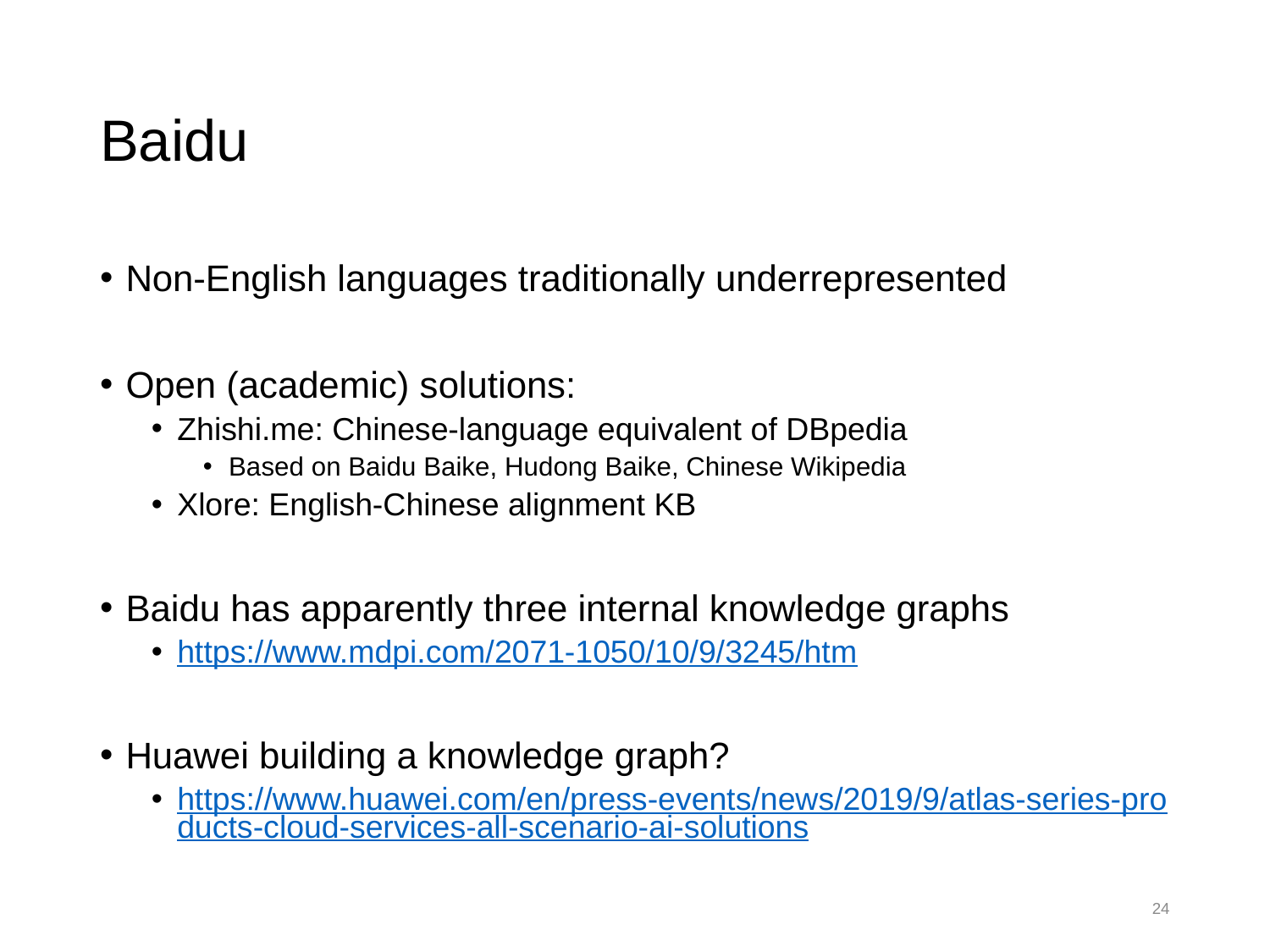

# Baidu
Non-English languages traditionally underrepresented

Open (academic) solutions:
Zhishi.me: Chinese-language equivalent of DBpedia
Based on Baidu Baike, Hudong Baike, Chinese Wikipedia
Xlore: English-Chinese alignment KB

Baidu has apparently three internal knowledge graphs
https://www.mdpi.com/2071-1050/10/9/3245/htm

Huawei building a knowledge graph?
https://www.huawei.com/en/press-events/news/2019/9/atlas-series-products-cloud-services-all-scenario-ai-solutions

24